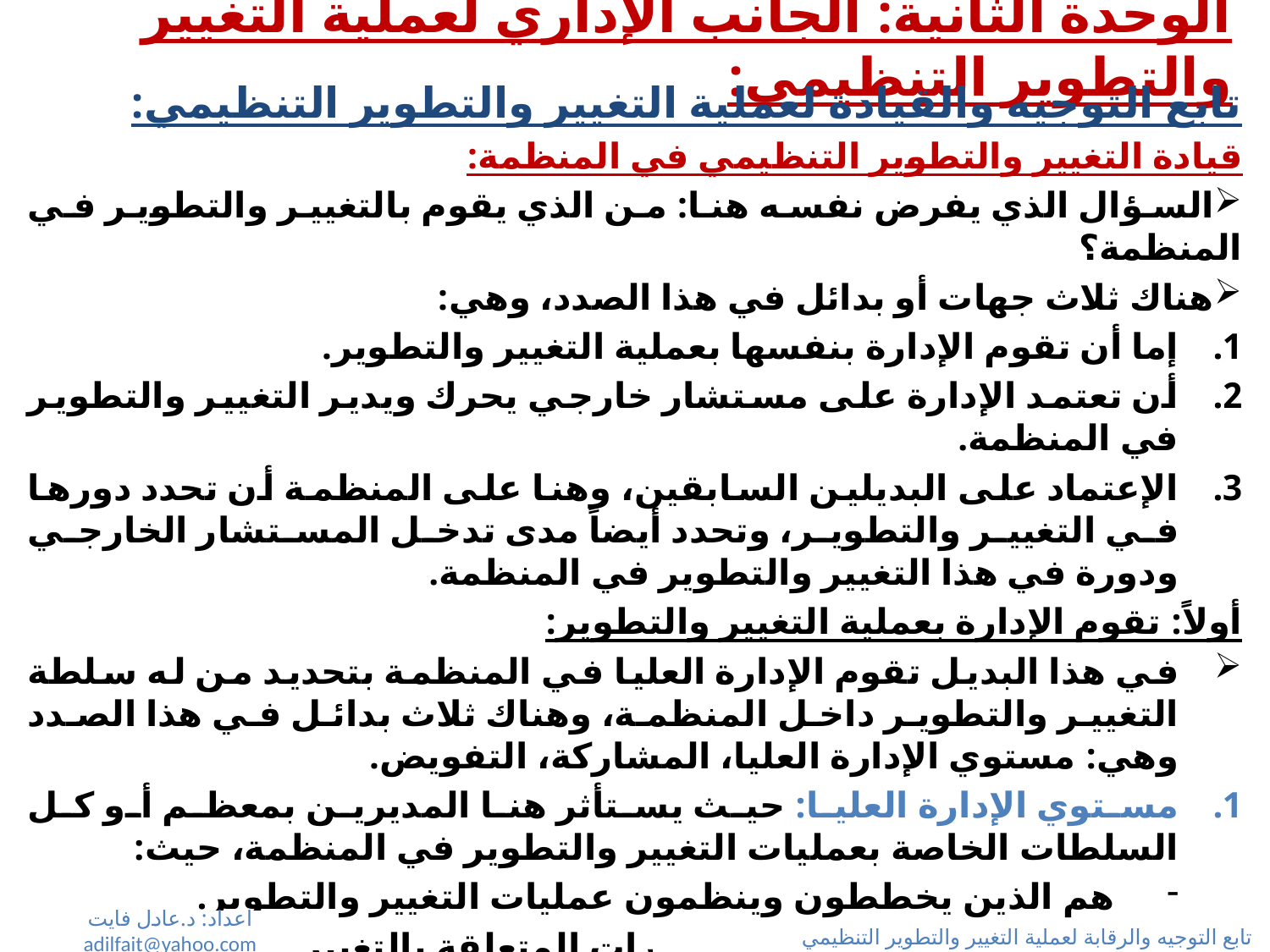

# الوحدة الثانية: الجانب الإداري لعملية التغيير والتطوير التنظيمي:
تابع التوجيه والقيادة لعملية التغيير والتطوير التنظيمي:
قيادة التغيير والتطوير التنظيمي في المنظمة:
السؤال الذي يفرض نفسه هنا: من الذي يقوم بالتغيير والتطوير في المنظمة؟
هناك ثلاث جهات أو بدائل في هذا الصدد، وهي:
إما أن تقوم الإدارة بنفسها بعملية التغيير والتطوير.
أن تعتمد الإدارة على مستشار خارجي يحرك ويدير التغيير والتطوير في المنظمة.
الإعتماد على البديلين السابقين، وهنا على المنظمة أن تحدد دورها في التغيير والتطوير، وتحدد أيضاً مدى تدخل المستشار الخارجي ودورة في هذا التغيير والتطوير في المنظمة.
أولاً: تقوم الإدارة بعملية التغيير والتطوير:
في هذا البديل تقوم الإدارة العليا في المنظمة بتحديد من له سلطة التغيير والتطوير داخل المنظمة، وهناك ثلاث بدائل في هذا الصدد وهي: مستوي الإدارة العليا، المشاركة، التفويض.
مستوي الإدارة العليا: حيث يستأثر هنا المديرين بمعظم أو كل السلطات الخاصة بعمليات التغيير والتطوير في المنظمة، حيث:
هم الذين يخططون وينظمون عمليات التغيير والتطوير.
هم الذين يصدرون كل القرارات المتعلقة بالتغيير.
هم الذين يقومون بالتعرف على المشاكل اليومية.
هم الذين يفسرون ظروف التغيير والتطوير، وما هي المزايا أو الحوافز التي تلحق بمرؤوسيهم.
اعداد: د.عادل فايت adilfait@yahoo.com
تابع التوجيه والرقابة لعملية التغيير والتطوير التنظيمي